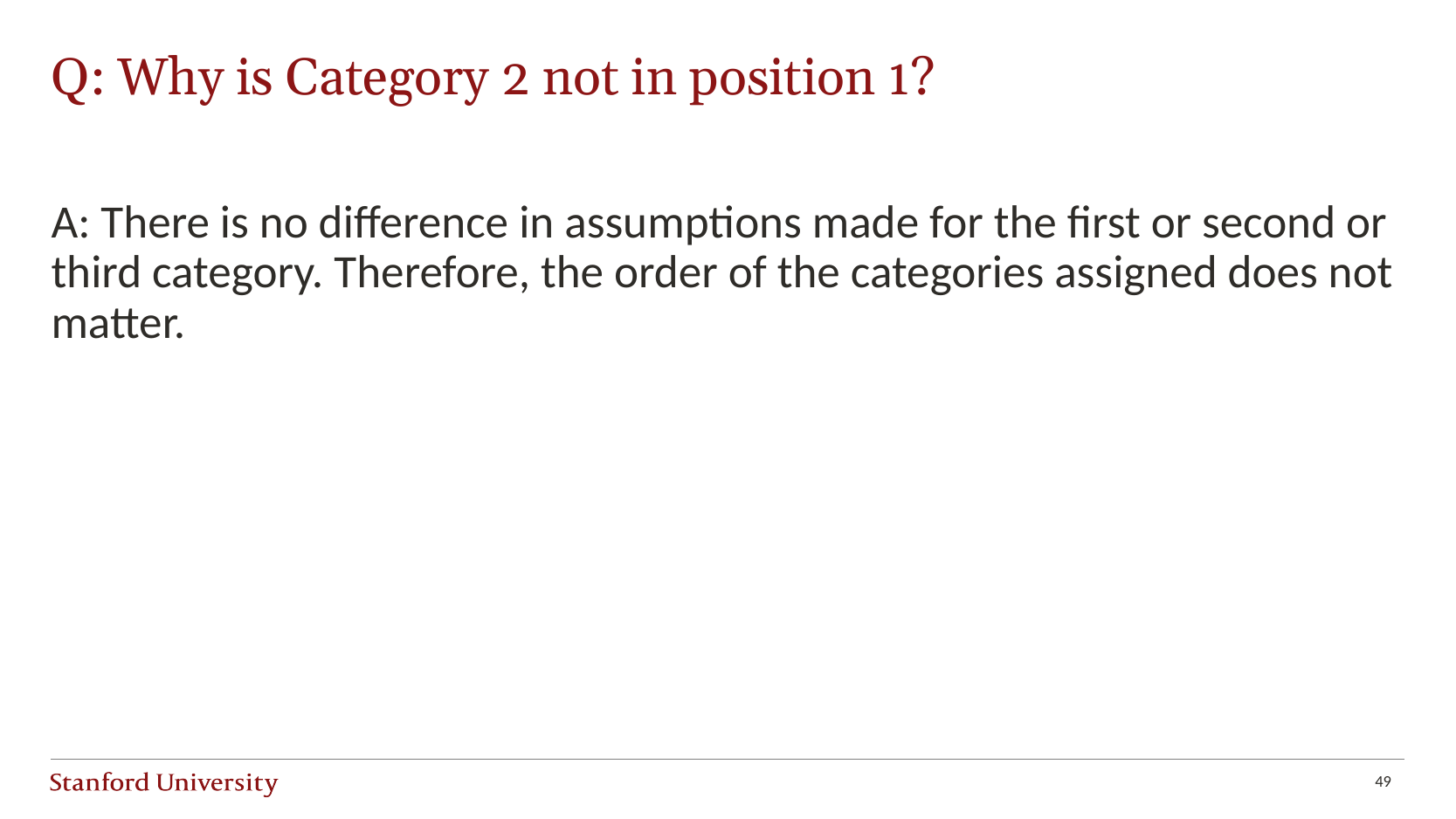

# Q: Why is Category 2 not in position 1?
A: There is no difference in assumptions made for the first or second or third category. Therefore, the order of the categories assigned does not matter.
49